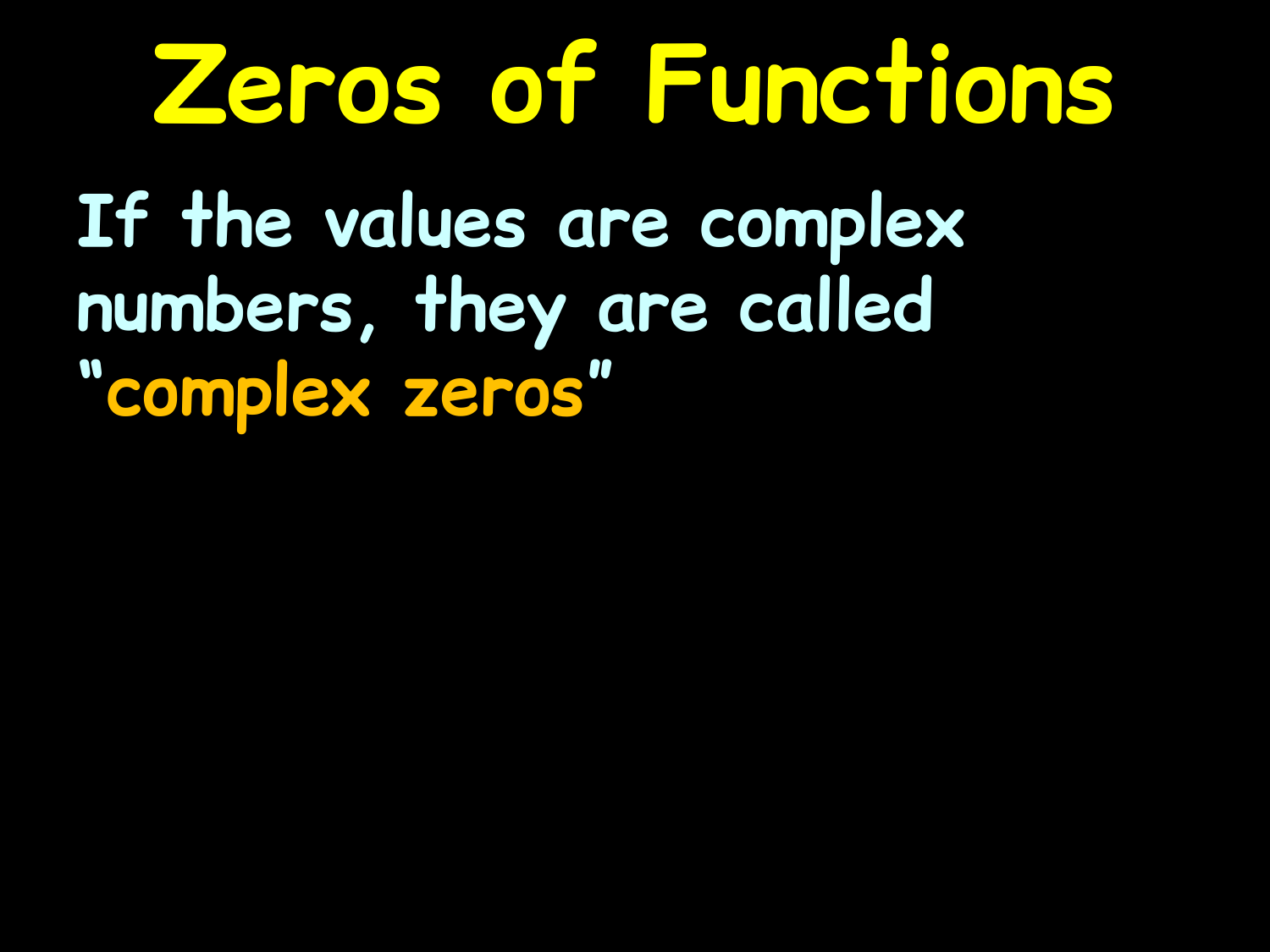

# Zeros of Functions
If the values are complex numbers, they are called “complex zeros”